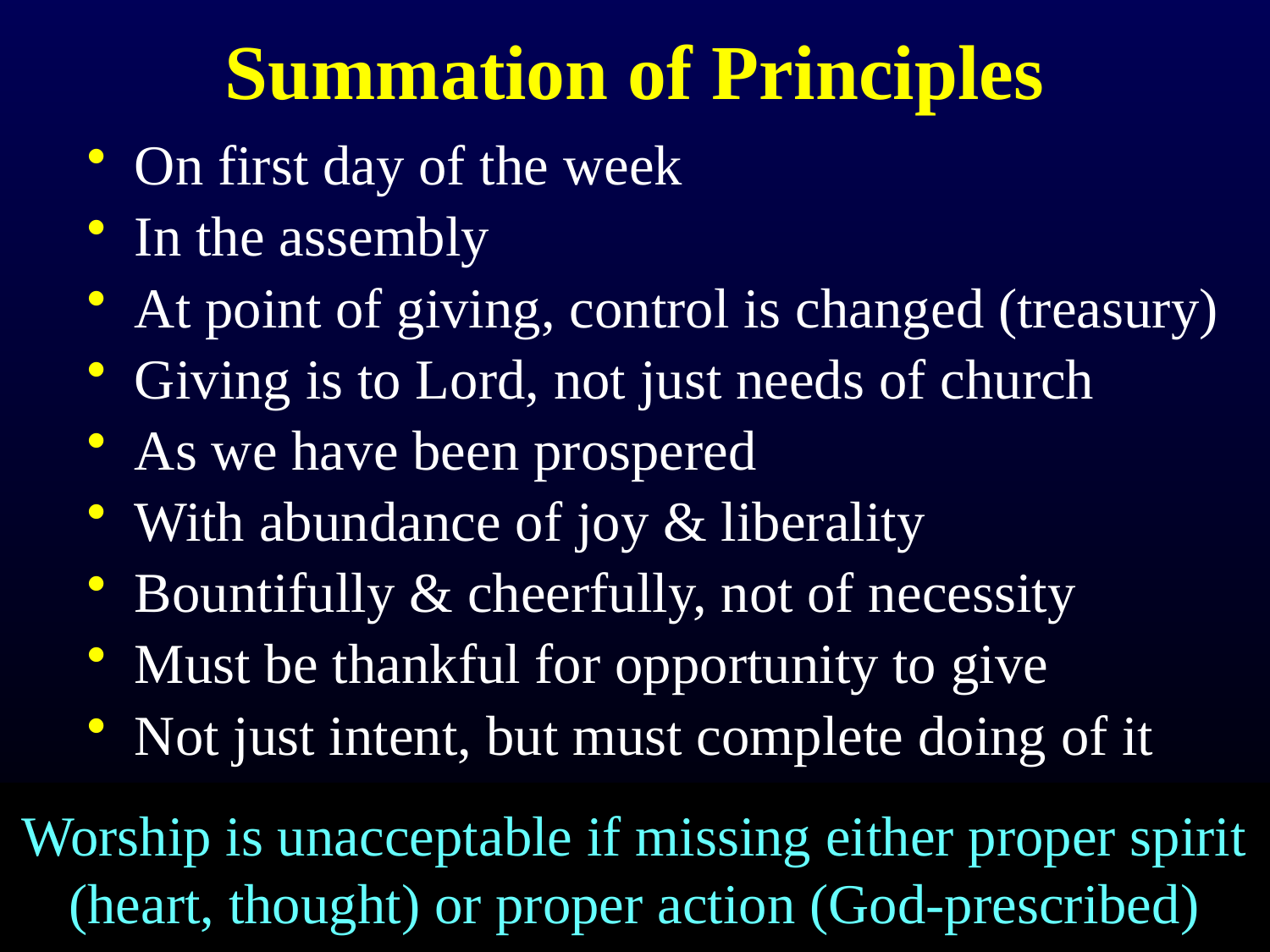

# Summation of Principles
On first day of the week
In the assembly
At point of giving, control is changed (treasury)
Giving is to Lord, not just needs of church
As we have been prospered
With abundance of joy & liberality
Bountifully & cheerfully, not of necessity
Must be thankful for opportunity to give
Not just intent, but must complete doing of it
Worship is unacceptable if missing either proper spirit
(heart, thought) or proper action (God-prescribed)